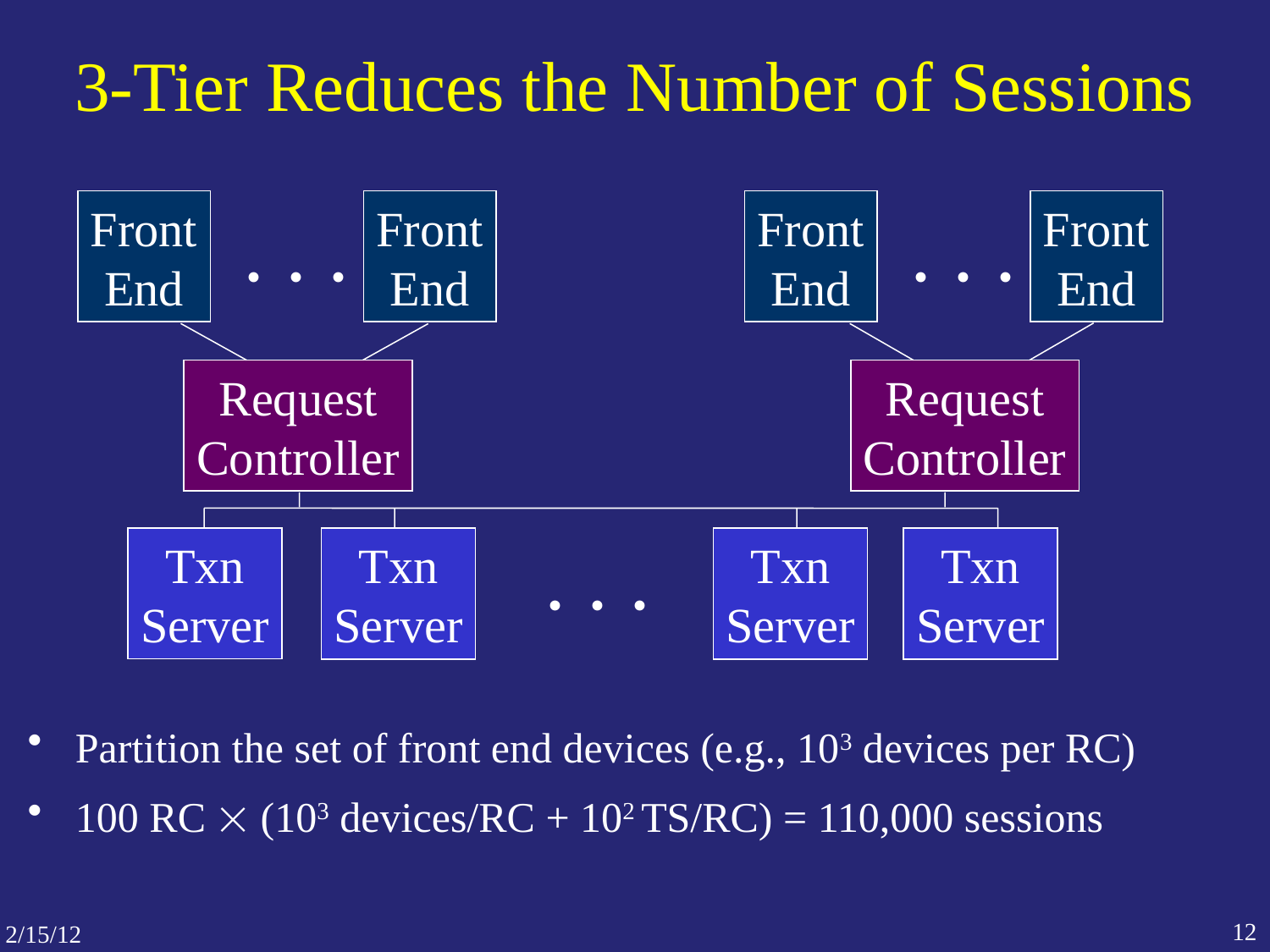

# 3-Tier Reduces the Number of Sessions
Front
End
. . .
Front
End
Front
End
. . .
Front
End

Request
Controller
Request
Controller

. . .
Txn
Server
Txn
Server
Txn
Server
Txn
Server
Partition the set of front end devices (e.g., 103 devices per RC)
100 RC × (103 devices/RC + 102 TS/RC) = 110,000 sessions
12
2/15/12